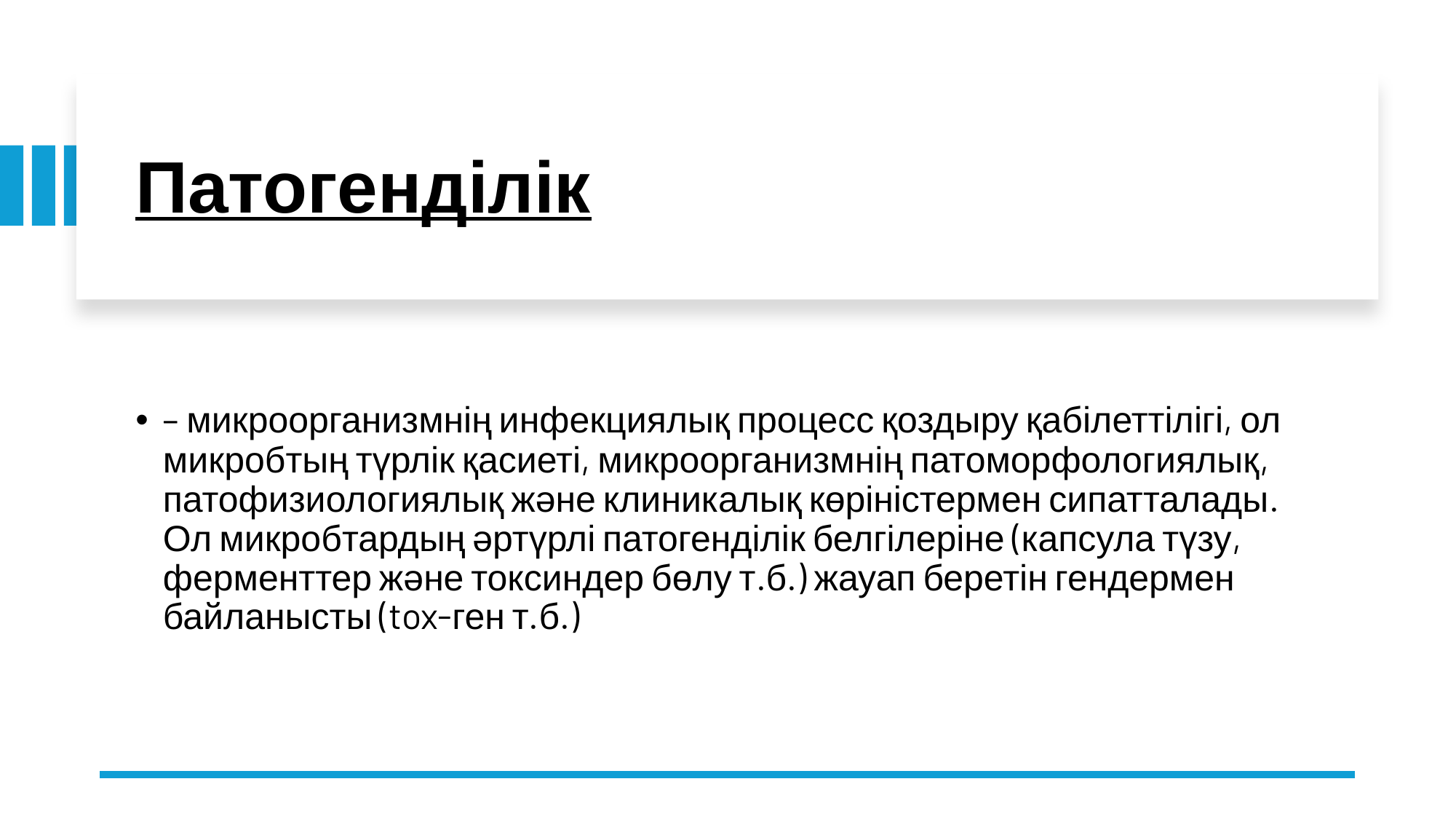

# Патогенділік

– микроорганизмнің инфекциялық процесс қоздыру қабілеттілігі, ол микробтың түрлік қасиеті, микроорганизмнің патоморфологиялық, патофизиологиялық және клиникалық көріністермен сипатталады. Ол микробтардың әртүрлі патогенділік белгілеріне (капсула түзу, ферменттер және токсиндер бөлу т.б.) жауап беретін гендермен байланысты (tox-ген т.б.)